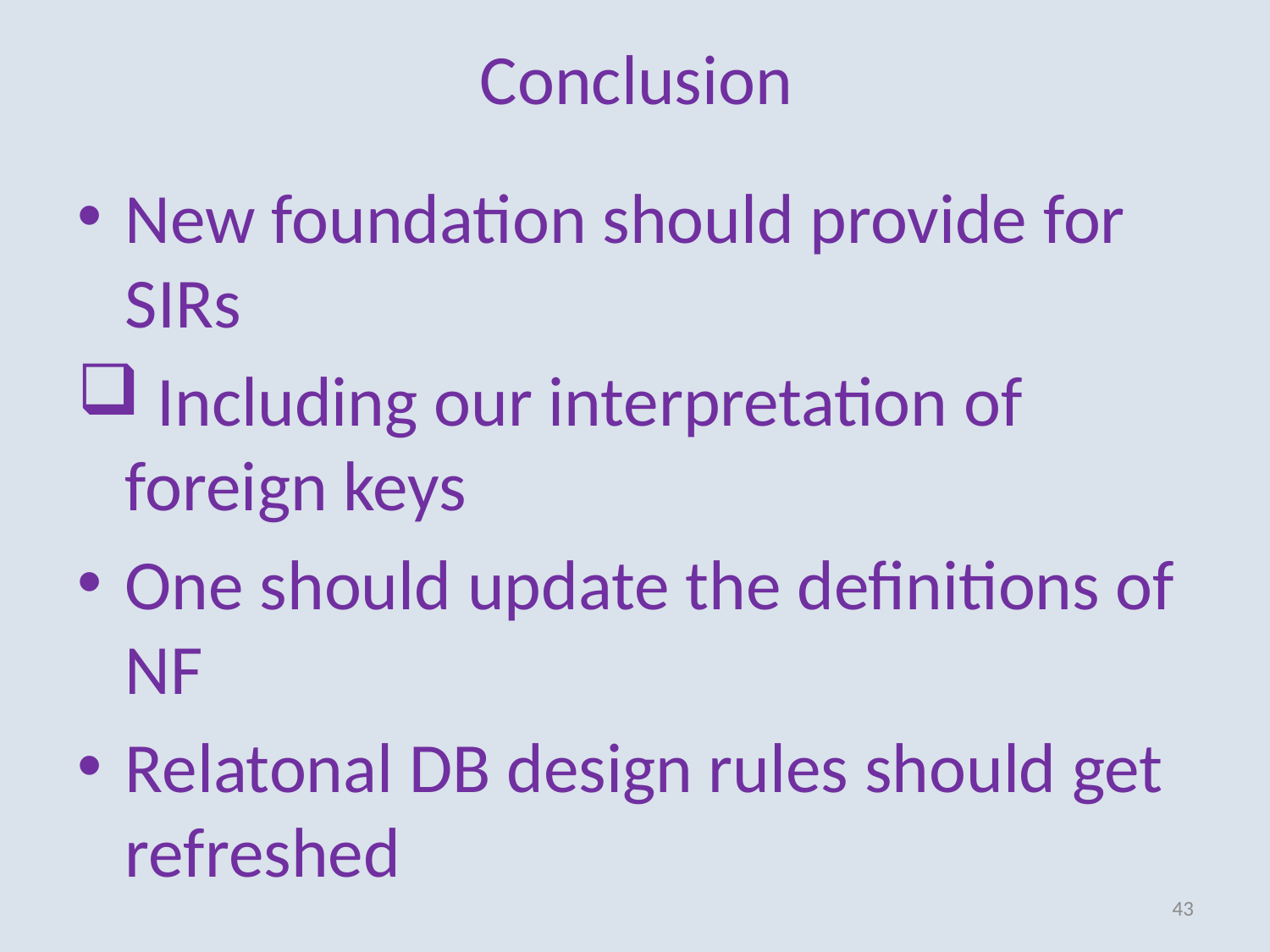

# Conclusion
New foundation should provide for SIRs
 Including our interpretation of foreign keys
One should update the definitions of NF
Relatonal DB design rules should get refreshed

43